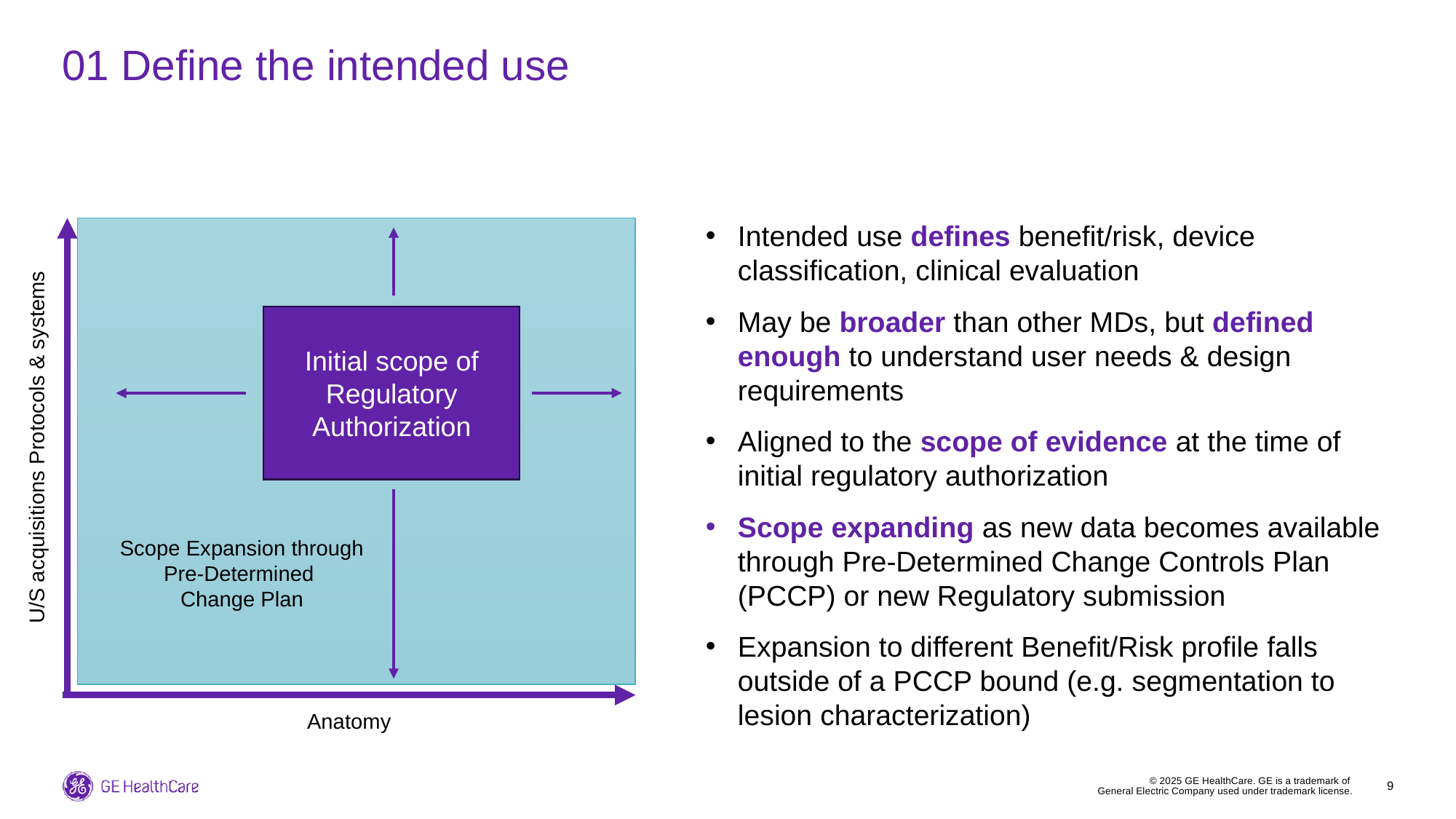

# 01 Define the intended use

Initial scope of Regulatory Authorization
U/S acquisitions Protocols & systems
Scope Expansion through
Pre-Determined
Change Plan
Anatomy
Intended use defines benefit/risk, device classification, clinical evaluation
May be broader than other MDs, but defined enough to understand user needs & design requirements
Aligned to the scope of evidence at the time of initial regulatory authorization
Scope expanding as new data becomes available through Pre-Determined Change Controls Plan (PCCP) or new Regulatory submission
Expansion to different Benefit/Risk profile falls outside of a PCCP bound (e.g. segmentation to lesion characterization)
9